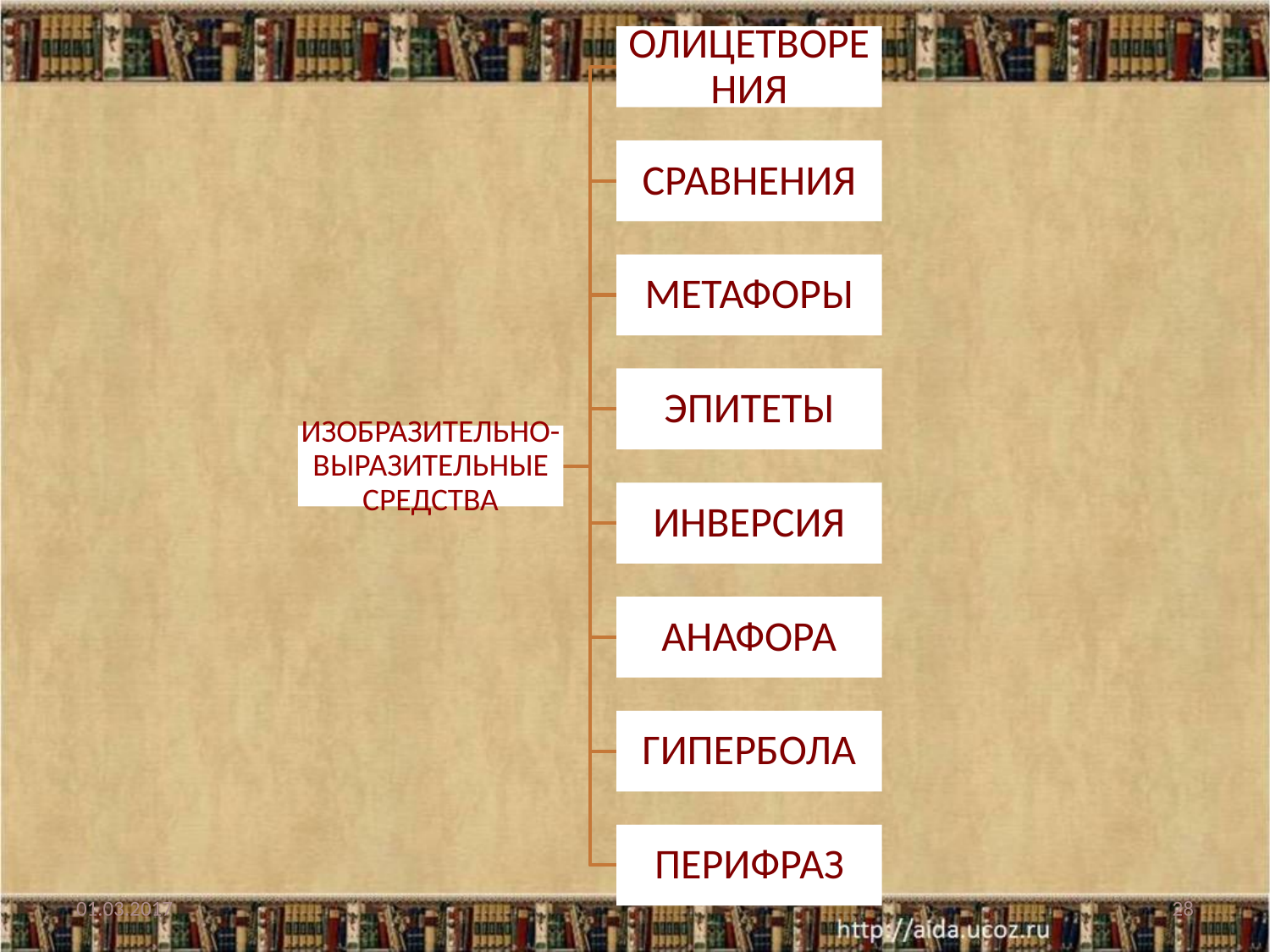

ИЗОБРАЗИТЕЛЬНО-ВЫРАЗИТЕЛЬНЫЕ СРЕДСТВА
ОЛИЦЕТВОРЕНИЯ
СРАВНЕНИЯ
МЕТАФОРЫ
ЭПИТЕТЫ
ИНВЕРСИЯ
АНАФОРА
ГИПЕРБОЛА
ПЕРИФРАЗ
01.03.2017
28